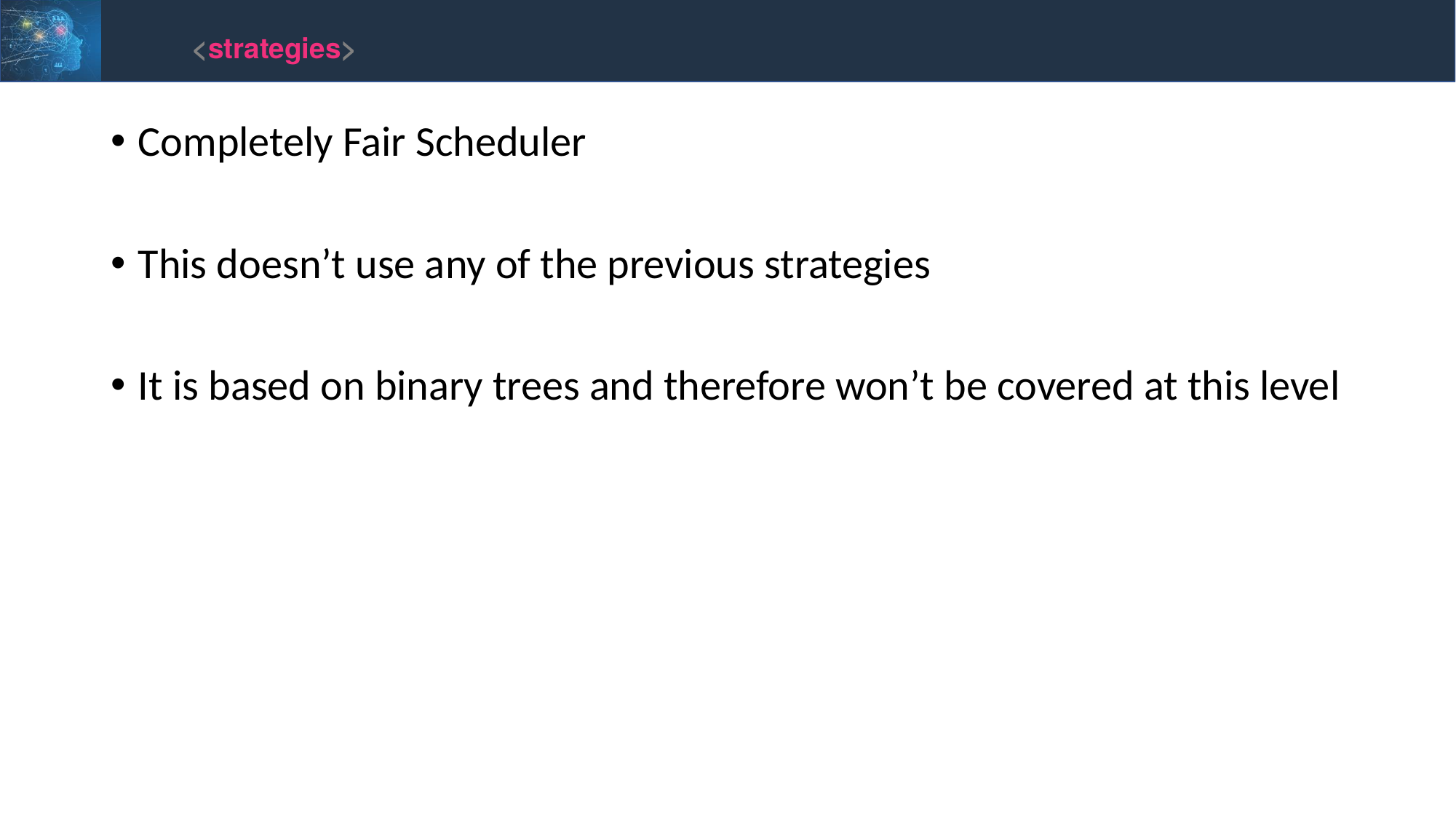

<strategies>
Completely Fair Scheduler

This doesn’t use any of the previous strategies

It is based on binary trees and therefore won’t be covered at this level